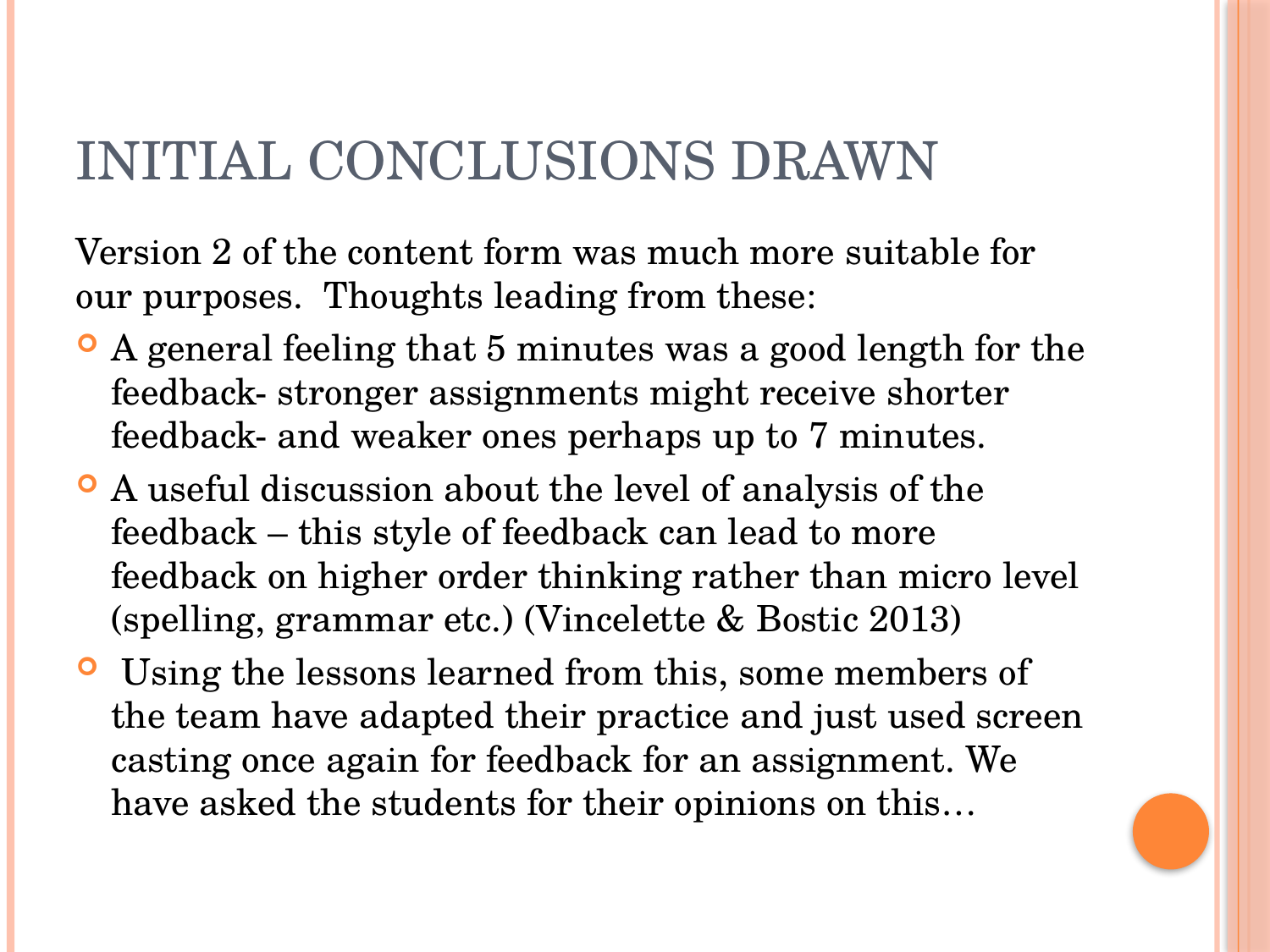

# Initial conclusions drawn
Version 2 of the content form was much more suitable for our purposes.  Thoughts leading from these:
A general feeling that 5 minutes was a good length for the feedback- stronger assignments might receive shorter feedback- and weaker ones perhaps up to 7 minutes.
A useful discussion about the level of analysis of the feedback – this style of feedback can lead to more feedback on higher order thinking rather than micro level (spelling, grammar etc.) (Vincelette & Bostic 2013)
 Using the lessons learned from this, some members of the team have adapted their practice and just used screen casting once again for feedback for an assignment. We have asked the students for their opinions on this…